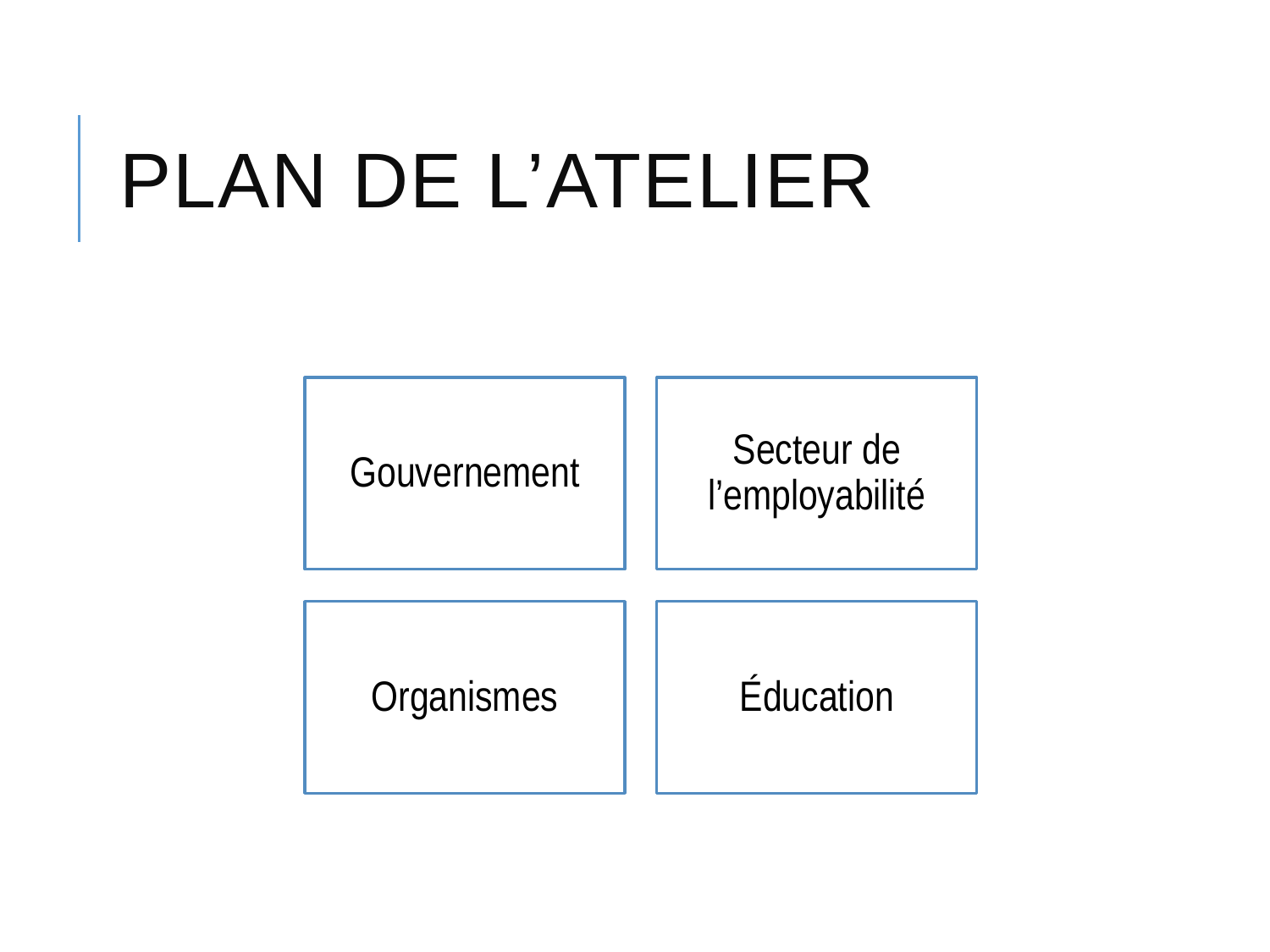

# Plan de l’atelier
Gouvernement
Secteur de l’employabilité
Organismes
Éducation